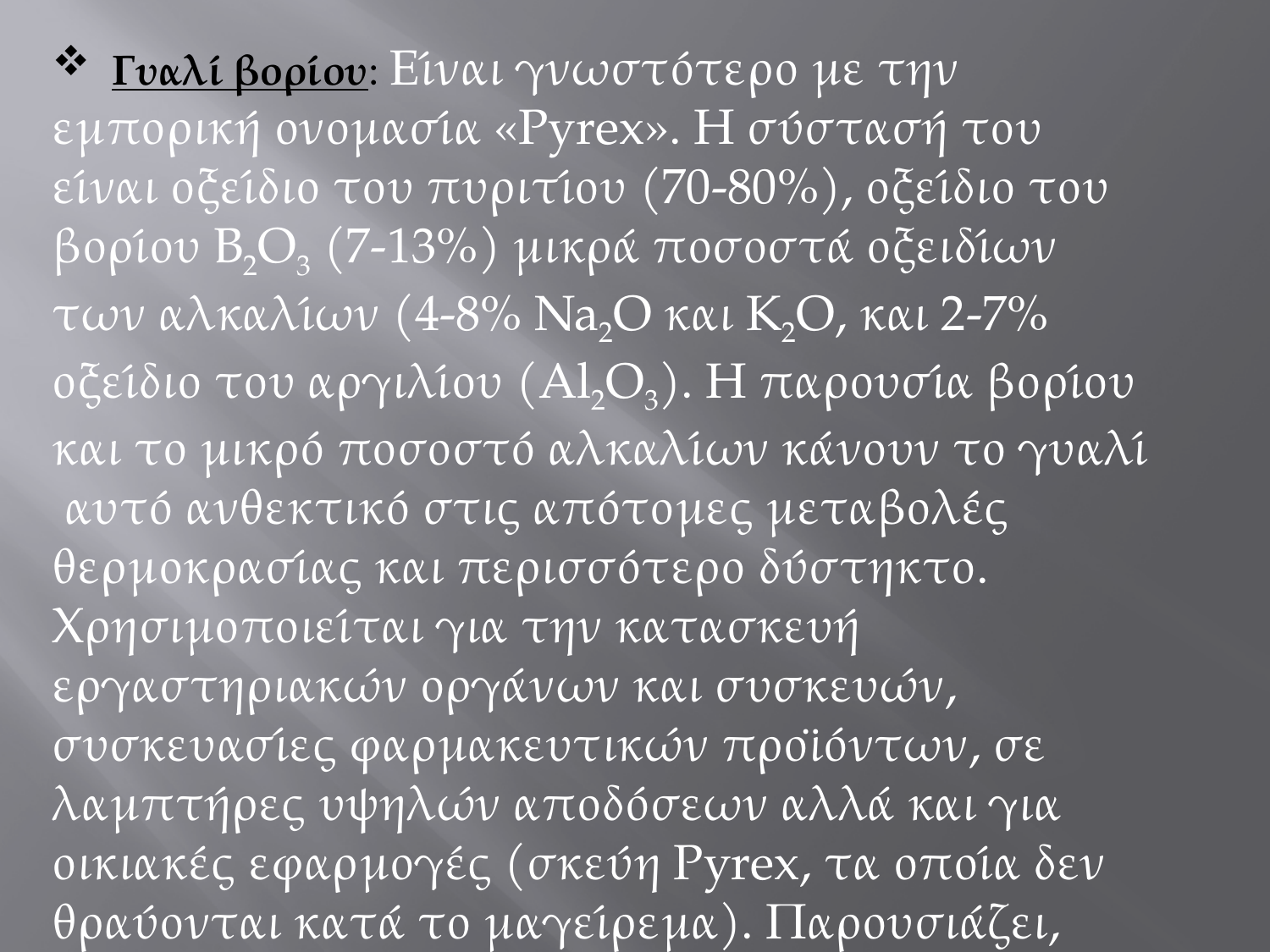

Γυαλί βορίου: Είναι γνωστότερο με την εμπορική ονομασία «Pyrex». Η σύστασή του είναι οξείδιο του πυριτίου (70-80%), οξείδιο του βορίου B2O3 (7-13%) μικρά ποσοστά οξειδίων των αλκαλίων (4-8% Na2O και K2O, και 2-7% οξείδιο του αργιλίου (Al2O3). Η παρουσία βορίου και το μικρό ποσοστό αλκαλίων κάνουν το γυαλί  αυτό ανθεκτικό στις απότομες μεταβολές θερμοκρασίας και περισσότερο δύστηκτο. Χρησιμοποιείται για την κατασκευή εργαστηριακών οργάνων και συσκευών, συσκευασίες φαρμακευτικών προϊόντων, σε λαμπτήρες υψηλών αποδόσεων αλλά και για οικιακές εφαρμογές (σκεύη Pyrex, τα οποία δεν θραύονται κατά το μαγείρεμα). Παρουσιάζει, επίσης, χαμηλό συντελεστή διαστολής πράγμα που δίνει μεγαλύτερη ακρίβεια μετρήσεων στα πειράματα.